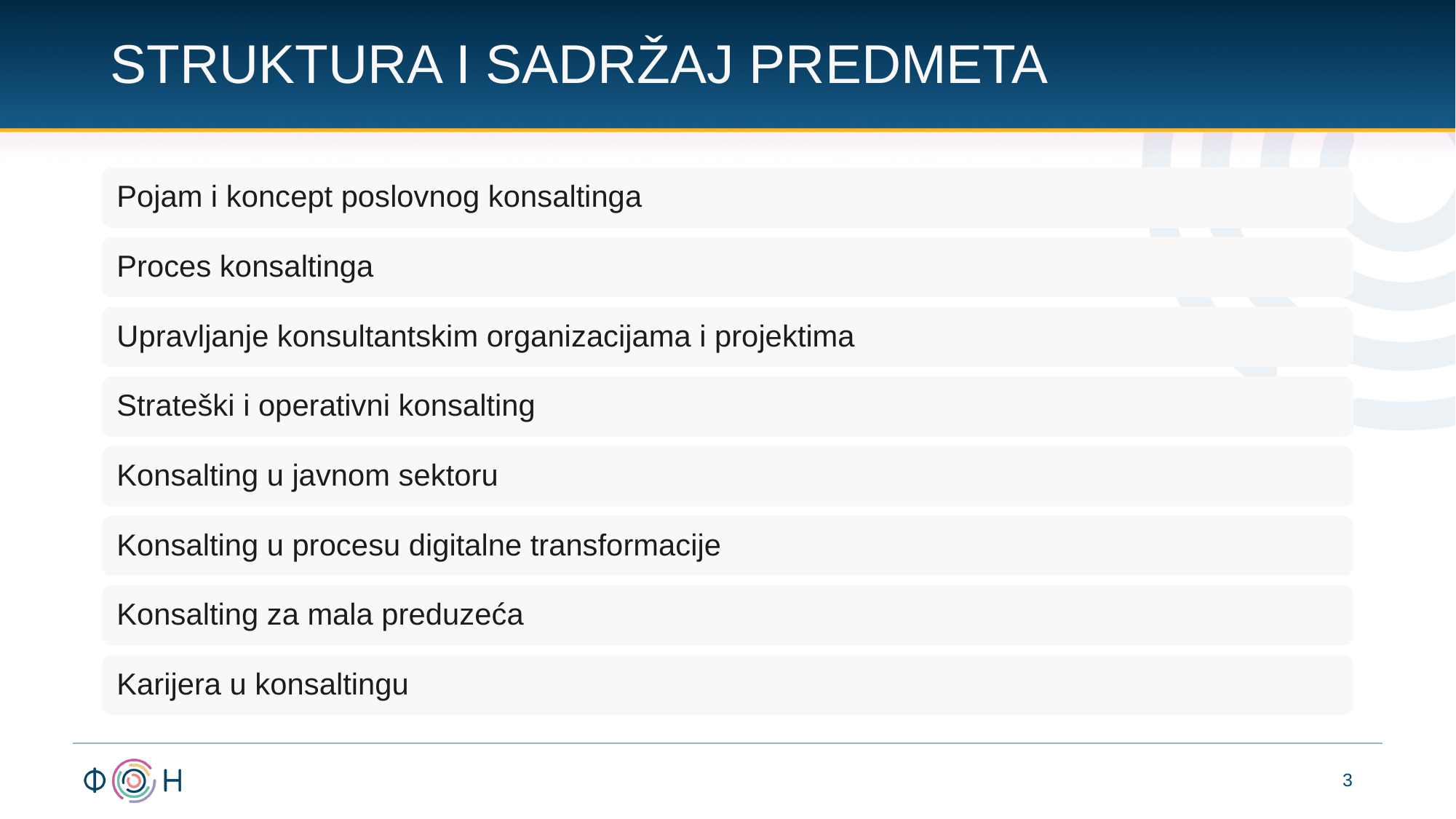

# STRUKTURA I SADRŽAJ PREDMETA
Pojam i koncept poslovnog konsaltinga
Proces konsaltinga
Upravljanje konsultantskim organizacijama i projektima
Strateški i operativni konsalting
Konsalting u javnom sektoru
Konsalting u procesu digitalne transformacije
Konsalting za mala preduzeća
Karijera u konsaltingu
3